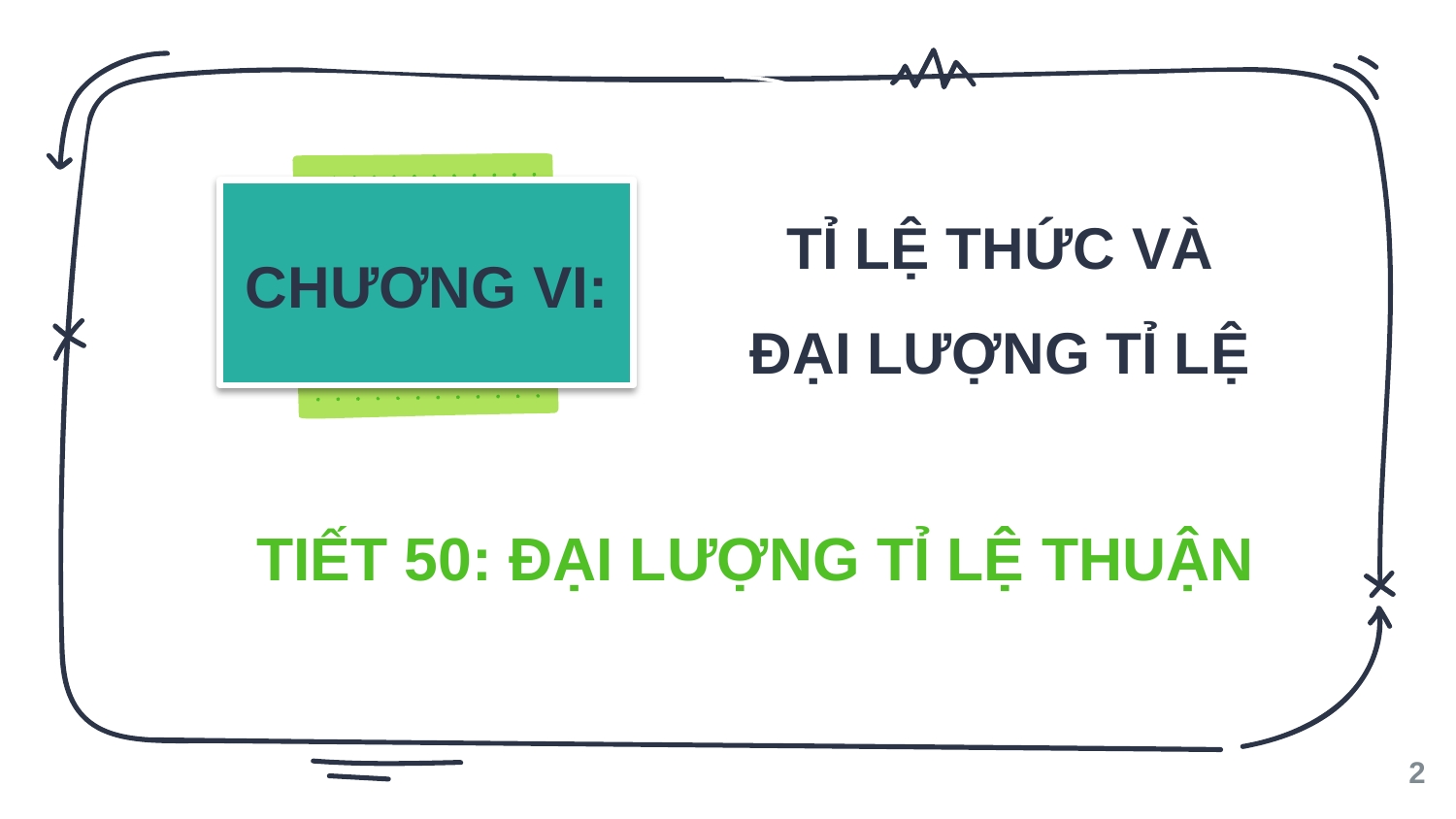

TỈ LỆ THỨC VÀ ĐẠI LƯỢNG TỈ LỆ
CHƯƠNG VI:
TIẾT 50: ĐẠI LƯỢNG TỈ LỆ THUẬN
2